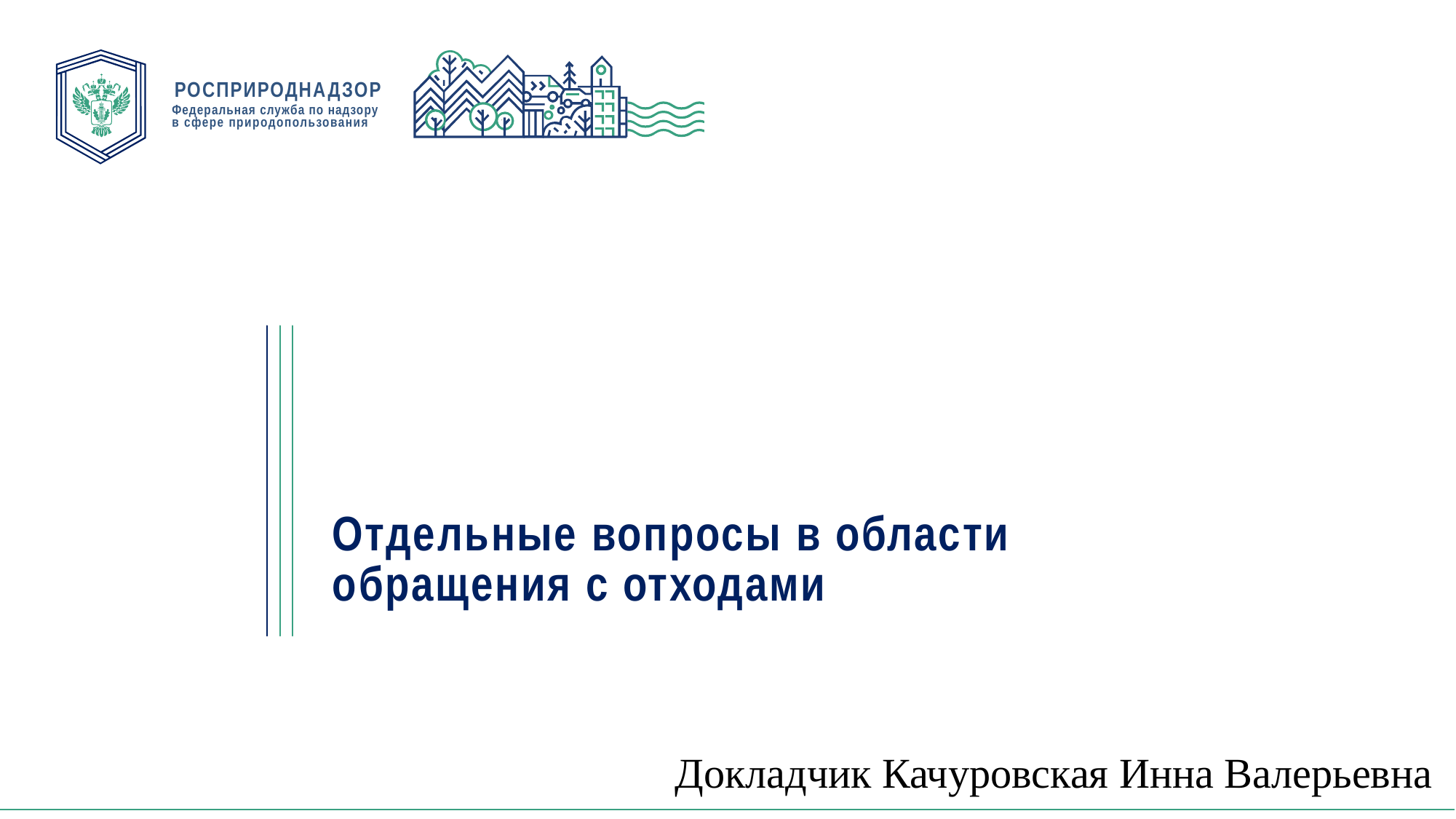

РОСПРИРОДНАДЗОР
Федеральная служба по надзору
в сфере природопользования
Отдельные вопросы в области обращения с отходами
Докладчик Качуровская Инна Валерьевна